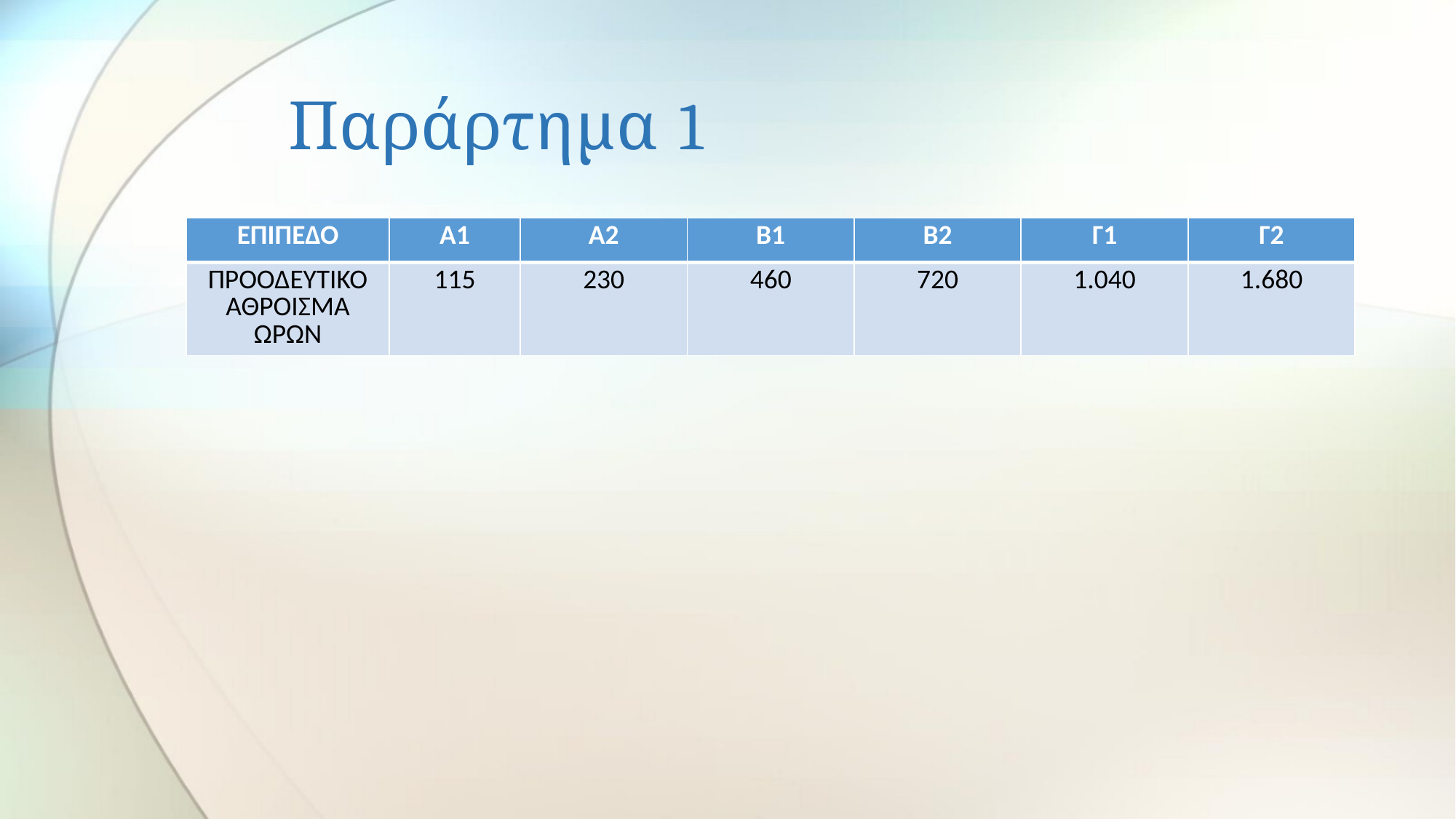

# Παράρτημα 1
| ΕΠΙΠΕΔΟ | Α1 | Α2 | Β1 | Β2 | Γ1 | Γ2 |
| --- | --- | --- | --- | --- | --- | --- |
| ΠΡΟΟΔΕΥΤΙΚΟ ΑΘΡΟΙΣΜΑ ΩΡΩΝ | 115 | 230 | 460 | 720 | 1.040 | 1.680 |